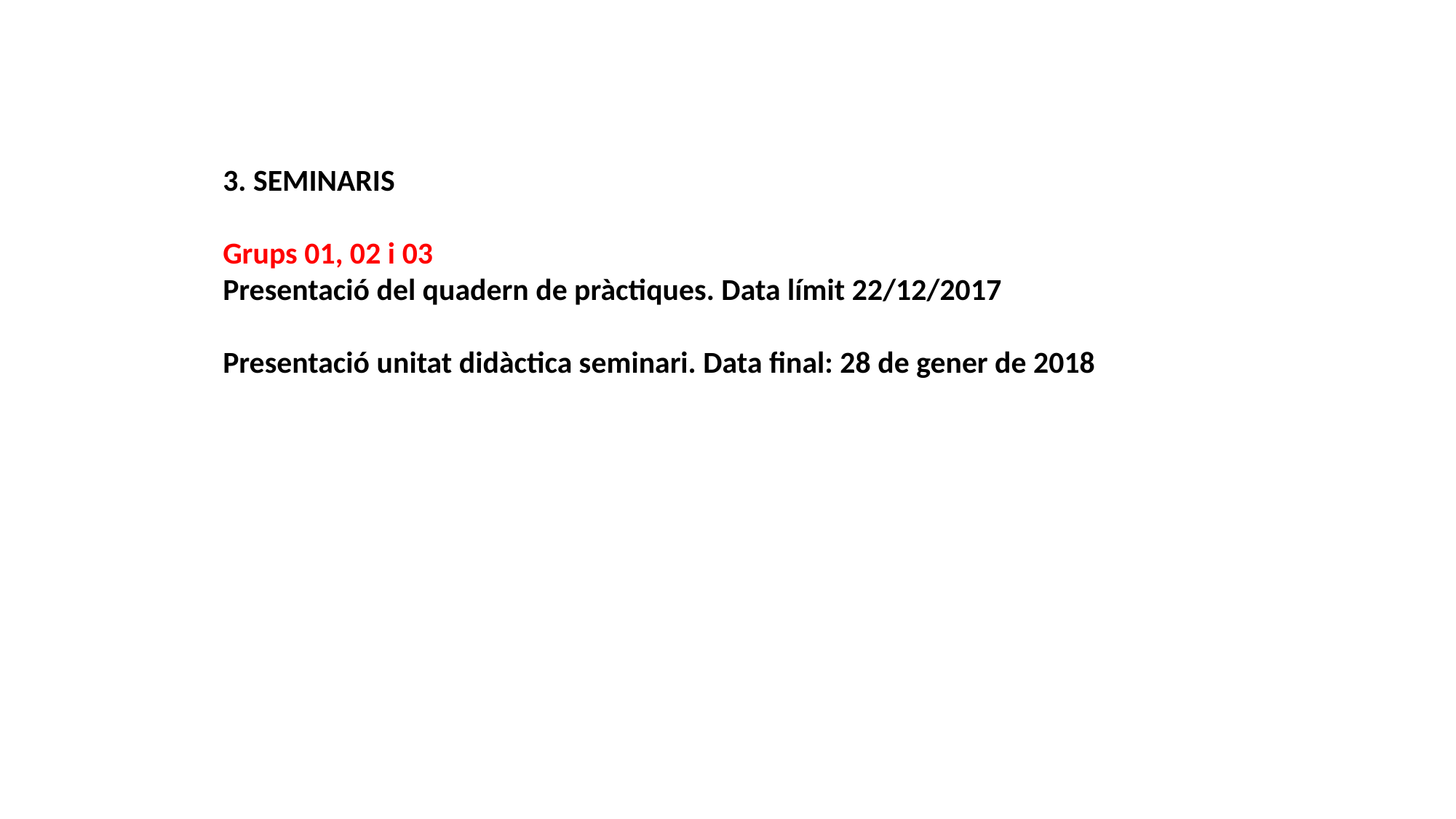

3. SEMINARIS

Grups 01, 02 i 03
Presentació del quadern de pràctiques. Data límit 22/12/2017

Presentació unitat didàctica seminari. Data final: 28 de gener de 2018